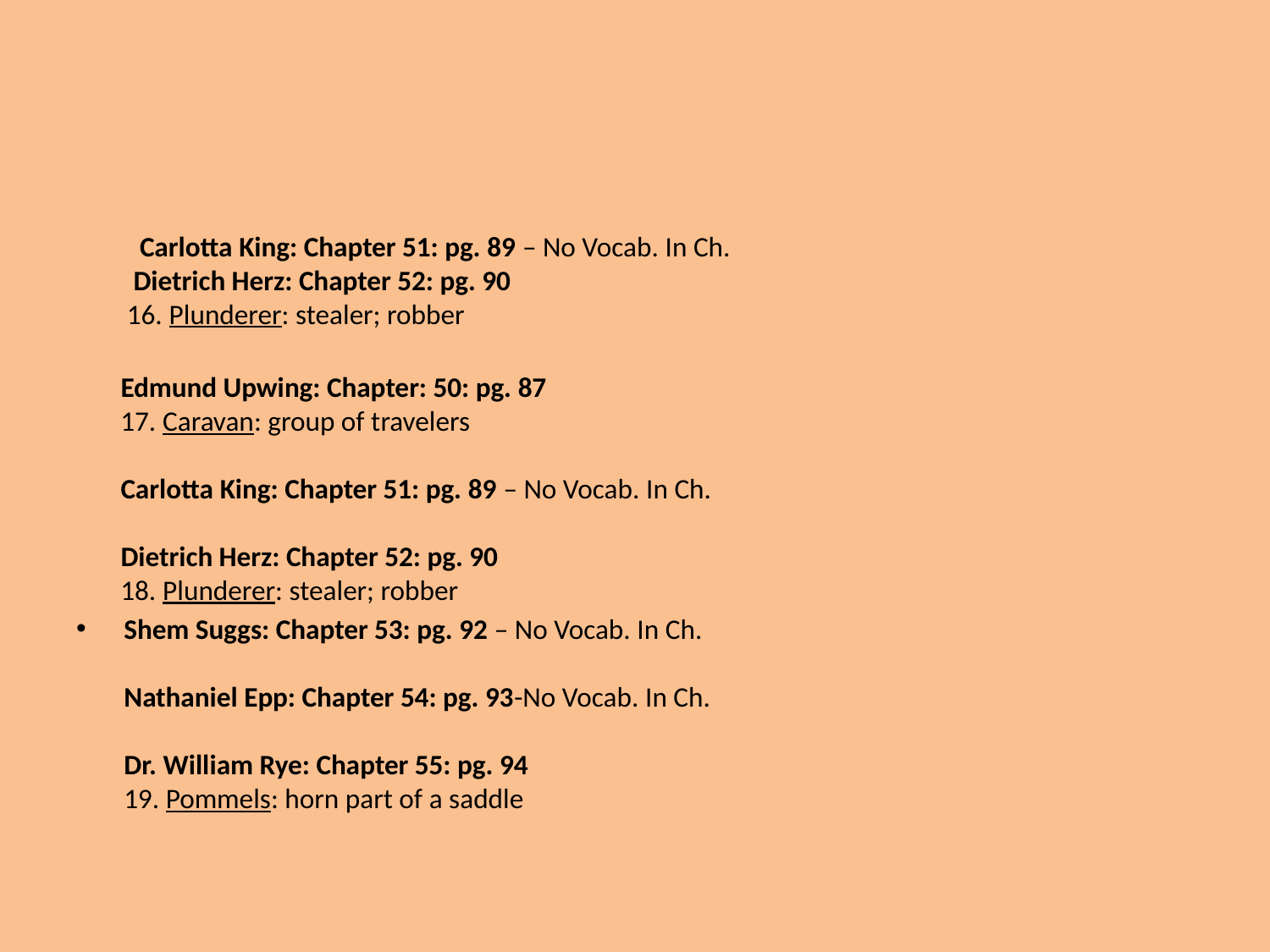

#
          Carlotta King: Chapter 51: pg. 89 – No Vocab. In Ch.
         Dietrich Herz: Chapter 52: pg. 90
        16. Plunderer: stealer; robber
       Edmund Upwing: Chapter: 50: pg. 87
       17. Caravan: group of travelers
       Carlotta King: Chapter 51: pg. 89 – No Vocab. In Ch.
       Dietrich Herz: Chapter 52: pg. 90
       18. Plunderer: stealer; robber
Shem Suggs: Chapter 53: pg. 92 – No Vocab. In Ch.
Nathaniel Epp: Chapter 54: pg. 93-No Vocab. In Ch.
Dr. William Rye: Chapter 55: pg. 94
19. Pommels: horn part of a saddle